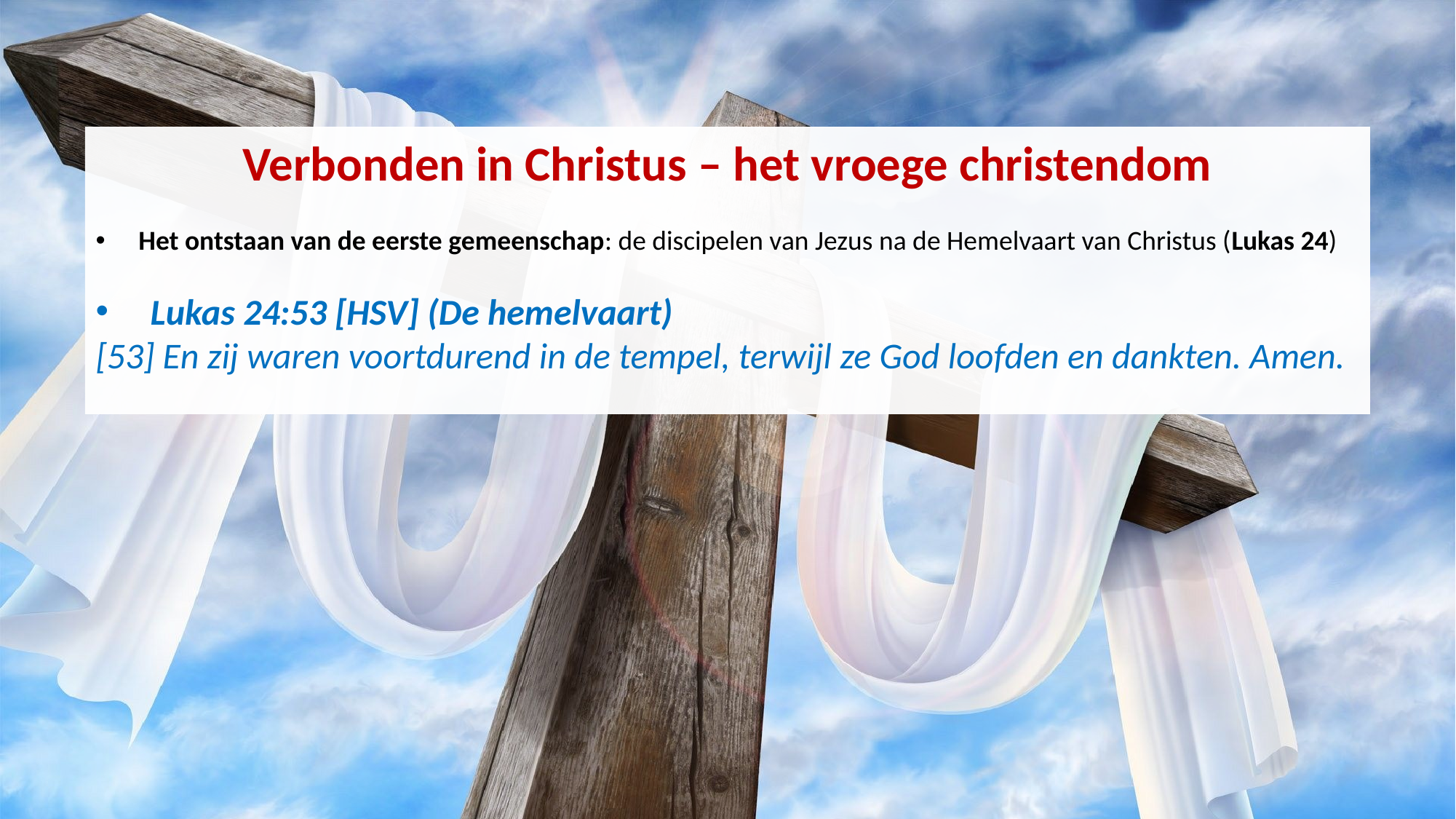

Verbonden in Christus – het vroege christendom

Het ontstaan van de eerste gemeenschap: de discipelen van Jezus na de Hemelvaart van Christus (Lukas 24)

Lukas 24:53 [HSV] (De hemelvaart)
[53] En zij waren voortdurend in de tempel, terwijl ze God loofden en dankten. Amen.